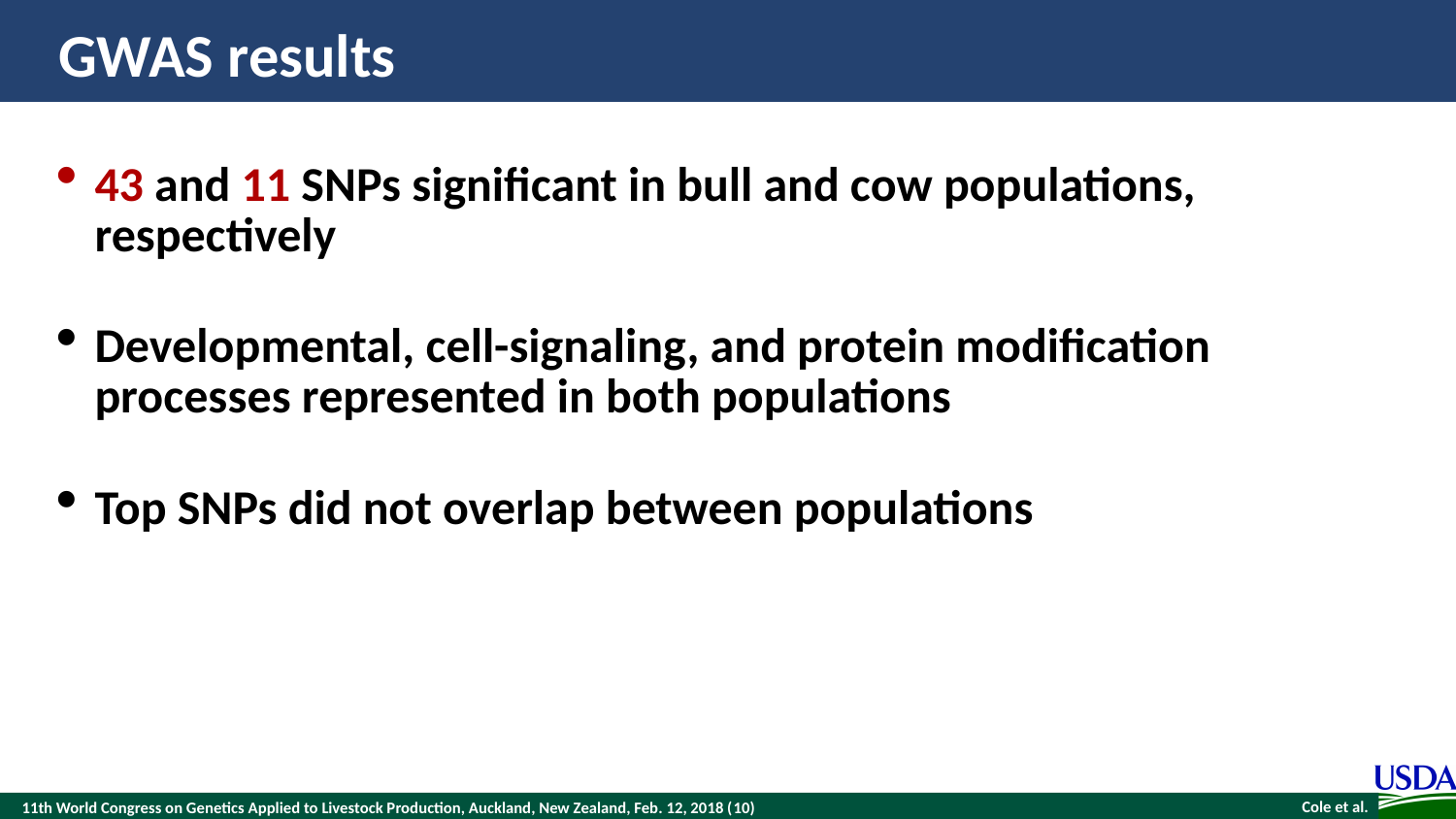

# GWAS results
43 and 11 SNPs significant in bull and cow populations, respectively
Developmental, cell-signaling, and protein modification processes represented in both populations
Top SNPs did not overlap between populations